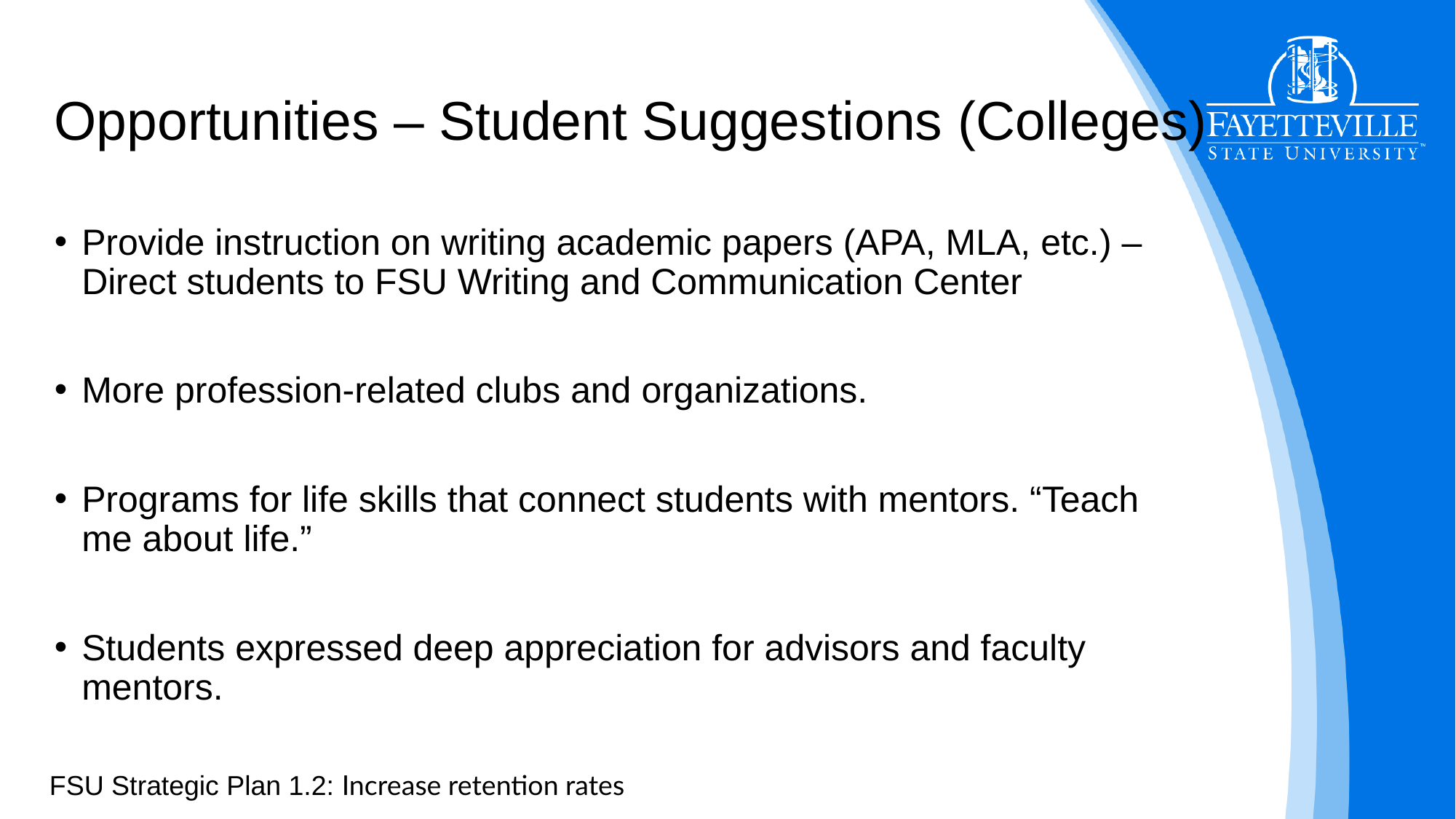

# Opportunities – Student Suggestions (Colleges)
Provide instruction on writing academic papers (APA, MLA, etc.) – Direct students to FSU Writing and Communication Center

More profession-related clubs and organizations.

Programs for life skills that connect students with mentors. “Teach me about life.”

Students expressed deep appreciation for advisors and faculty mentors.

FSU Strategic Plan 1.2: Increase retention rates